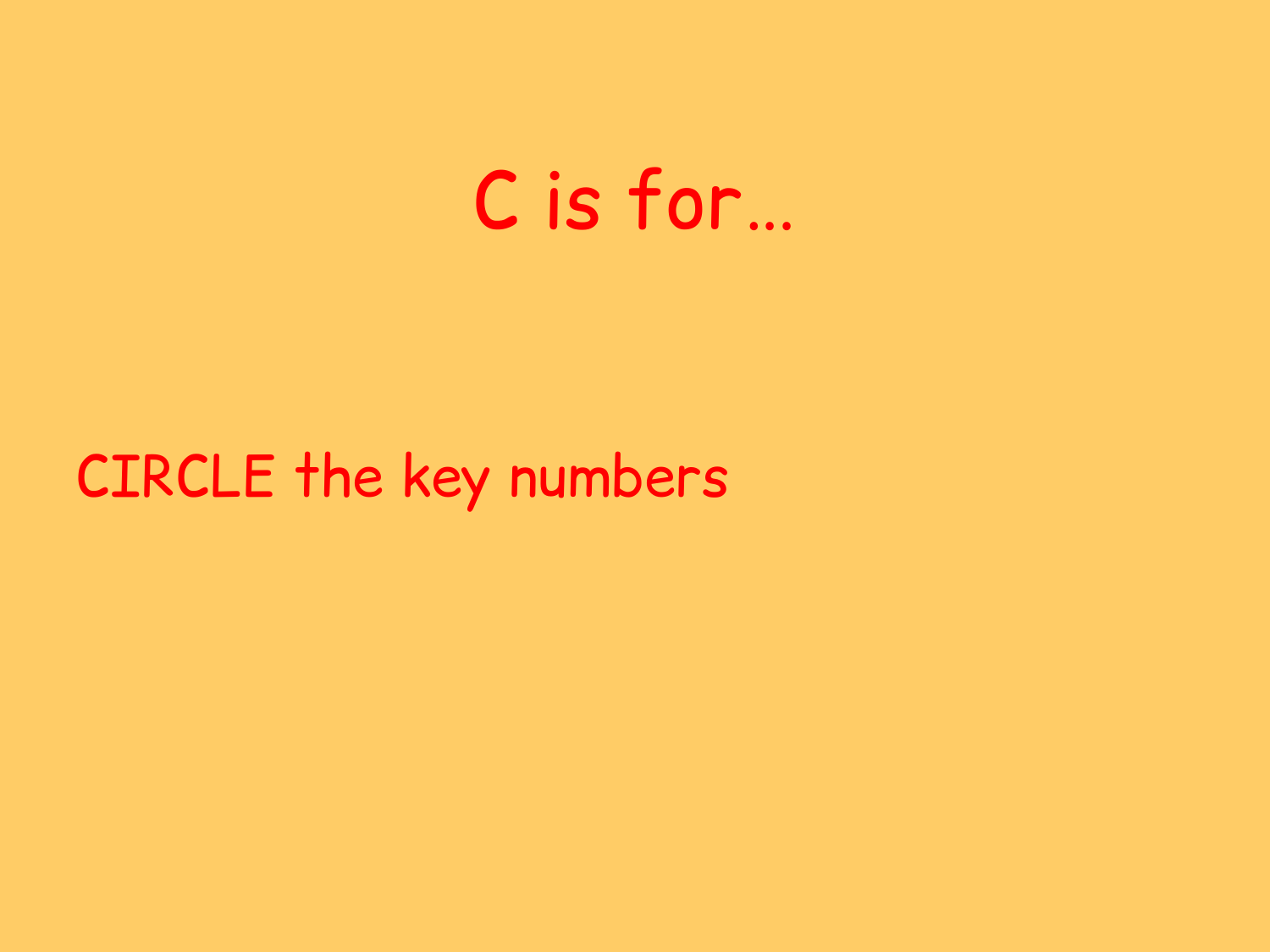

# C is for…

CIRCLE the key numbers